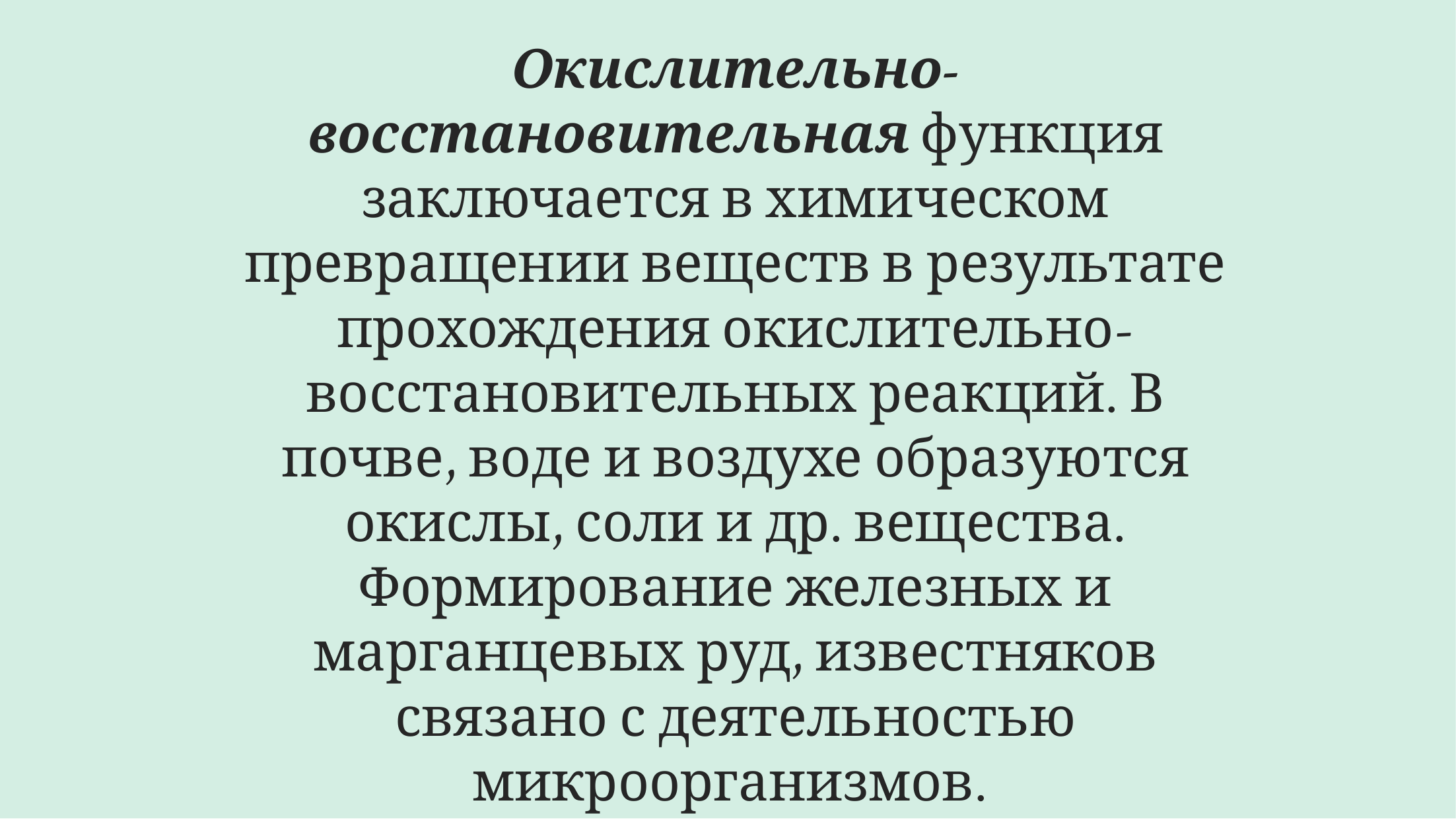

# Окислительно-восстановительная функция заключается в химическом превращении веществ в результате прохождения окислительно-восстановительных реакций. В почве, воде и воздухе образуются окислы, соли и др. вещества. Формирование железных и марганцевых руд, известняков связано с деятельностью микроорганизмов.